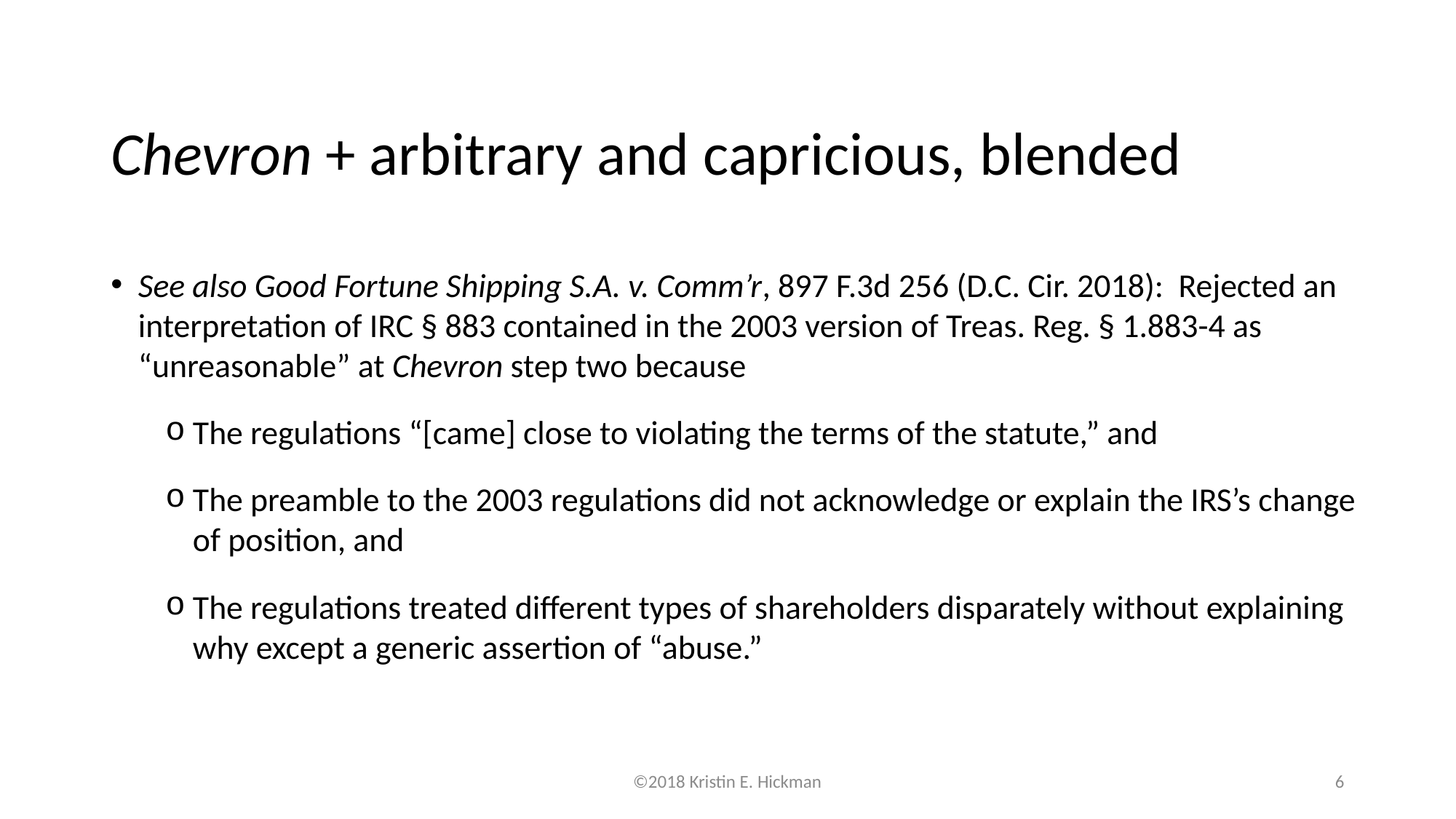

# Chevron + arbitrary and capricious, blended
See also Good Fortune Shipping S.A. v. Comm’r, 897 F.3d 256 (D.C. Cir. 2018):  Rejected an interpretation of IRC § 883 contained in the 2003 version of Treas. Reg. § 1.883-4 as “unreasonable” at Chevron step two because
The regulations “[came] close to violating the terms of the statute,” and
The preamble to the 2003 regulations did not acknowledge or explain the IRS’s change of position, and
The regulations treated different types of shareholders disparately without explaining why except a generic assertion of “abuse.”
©2018 Kristin E. Hickman
6